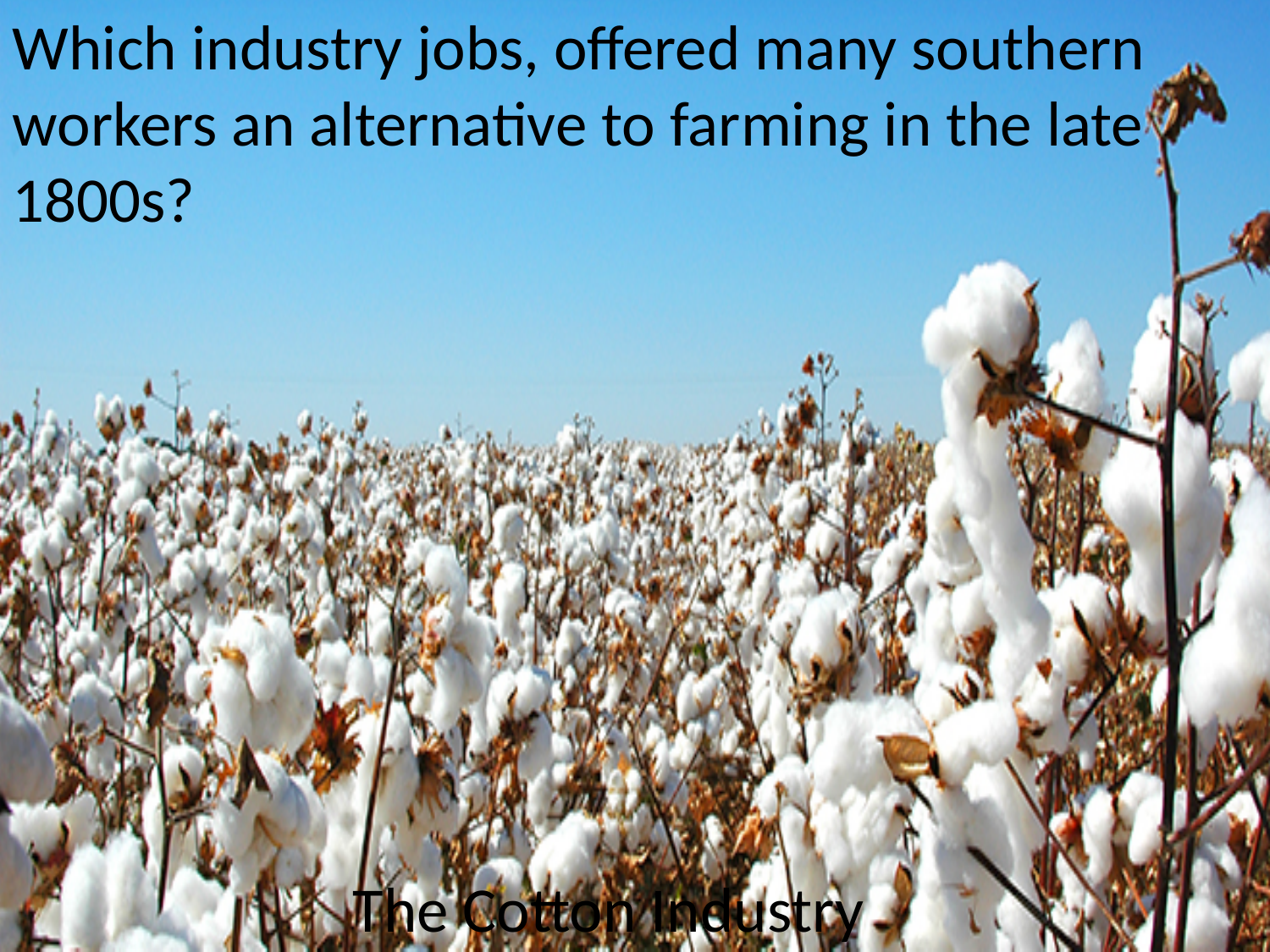

Which industry jobs, offered many southern workers an alternative to farming in the late 1800s?
The Cotton Industry